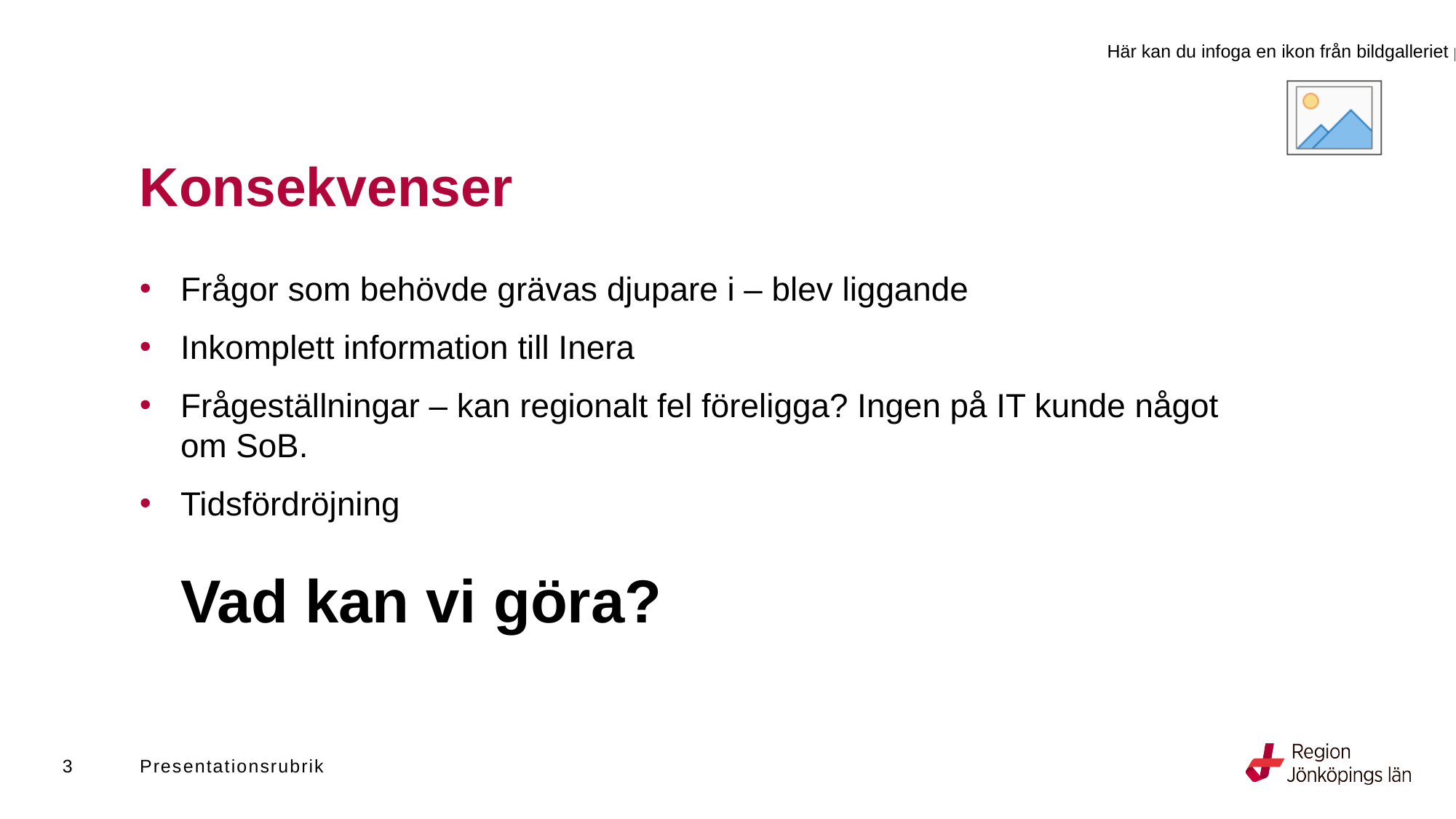

# Konsekvenser
Frågor som behövde grävas djupare i – blev liggande
Inkomplett information till Inera
Frågeställningar – kan regionalt fel föreligga? Ingen på IT kunde något om SoB.
Tidsfördröjning
Vad kan vi göra?

3
Presentationsrubrik